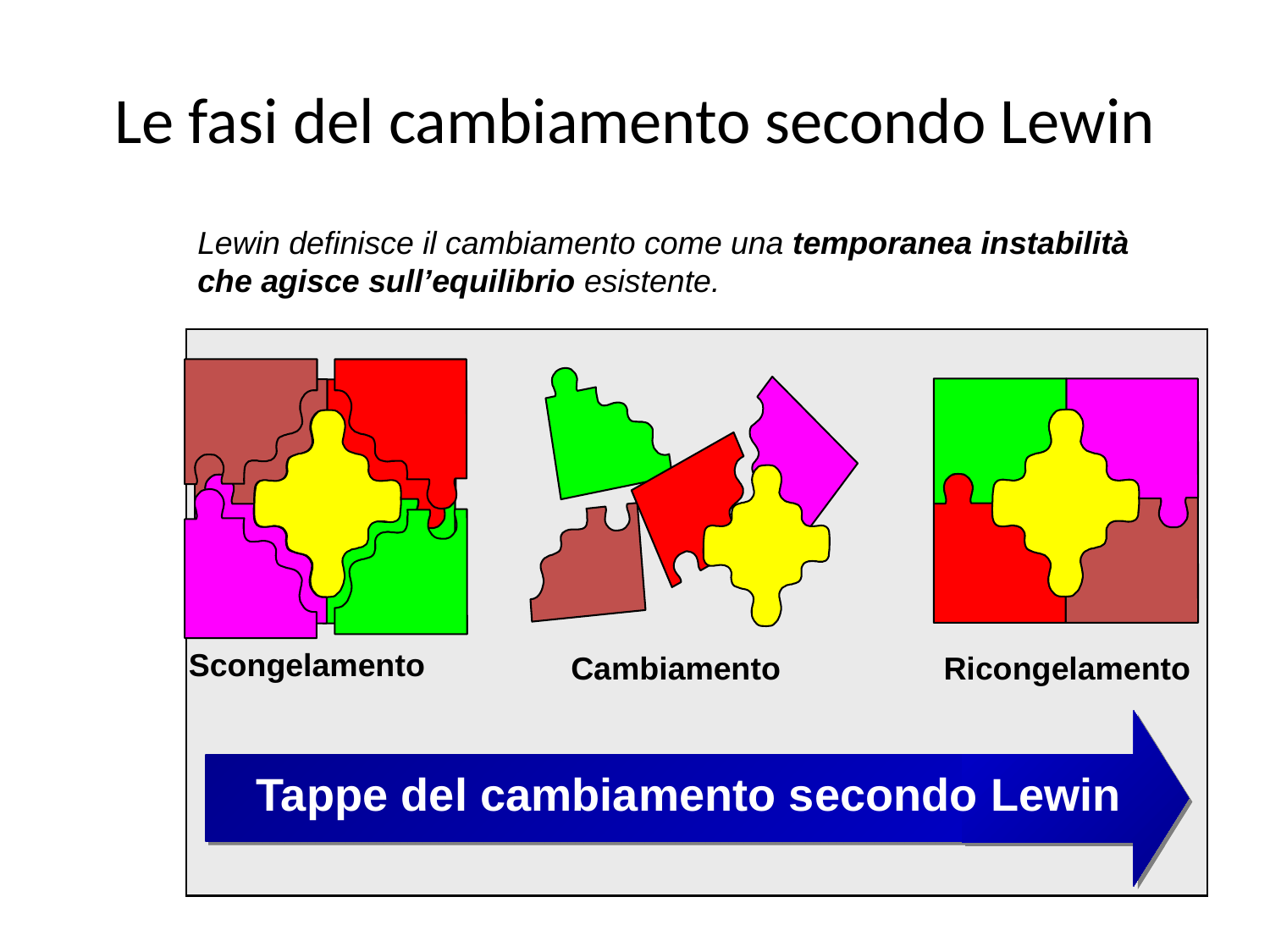

Le fasi del cambiamento secondo Lewin
Lewin definisce il cambiamento come una temporanea instabilità che agisce sull’equilibrio esistente.

Cambiamento

Ricongelamento

Scongelamento

Tappe del cambiamento secondo Lewin